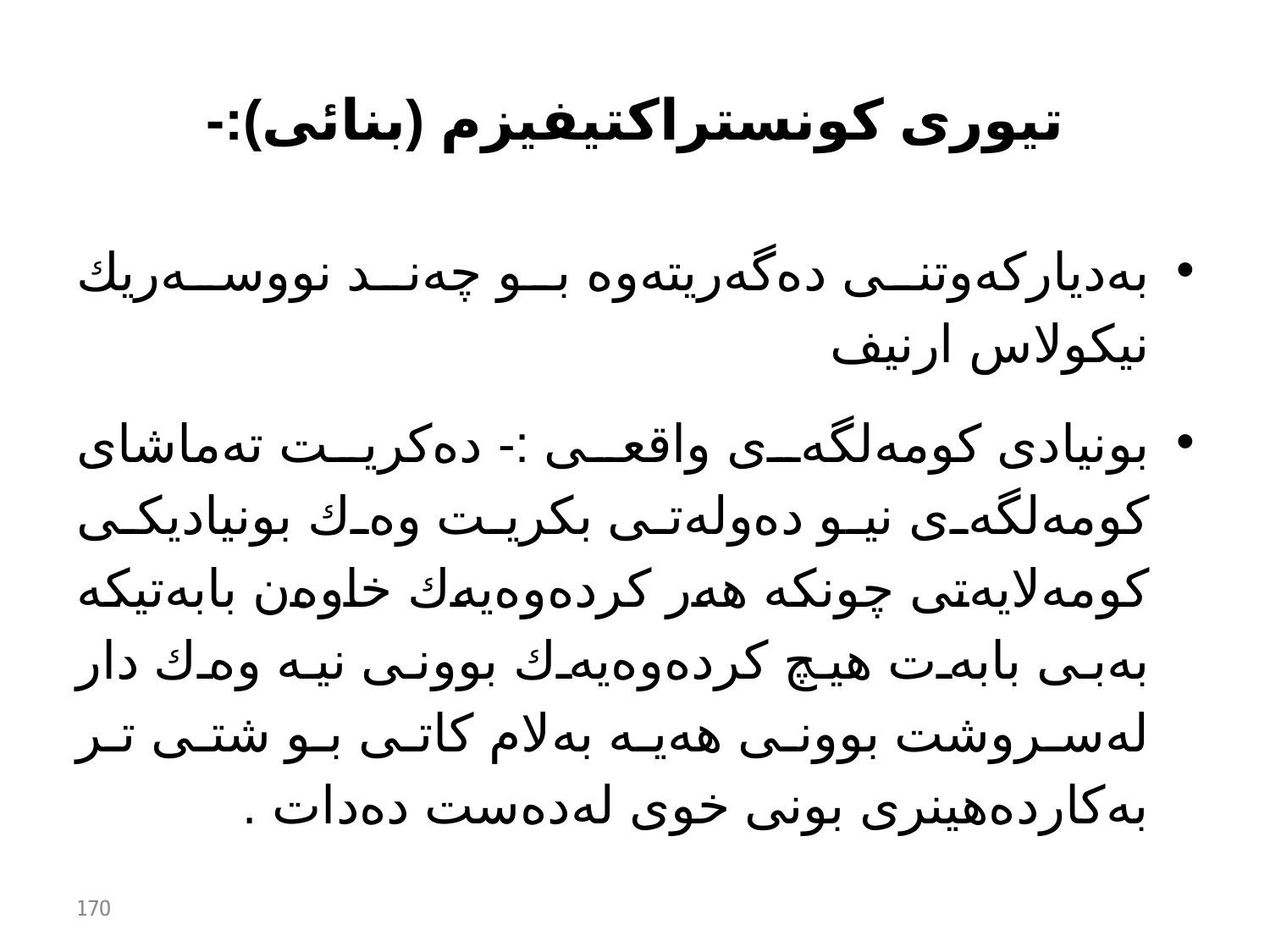

# تیوری كونستراكتیفیزم (بنائی):-
بەدیاركەوتنی دەگەریتەوە بو چەند نووسەریك نیكولاس ارنیف
بونیادی كومەلگەی واقعی :- دەكریت تەماشای كومەلگەی نیو دەولەتی بكریت وەك بونیادیكی كومەلایەتی چونكە هەر كردەوەیەك خاوەن بابەتیكە بەبی بابەت هیچ كردەوەیەك بوونی نیە وەك دار لەسروشت بوونی هەیە بەلام كاتی بو شتی تر بەكاردەهینری بونی خوی لەدەست دەدات .
170